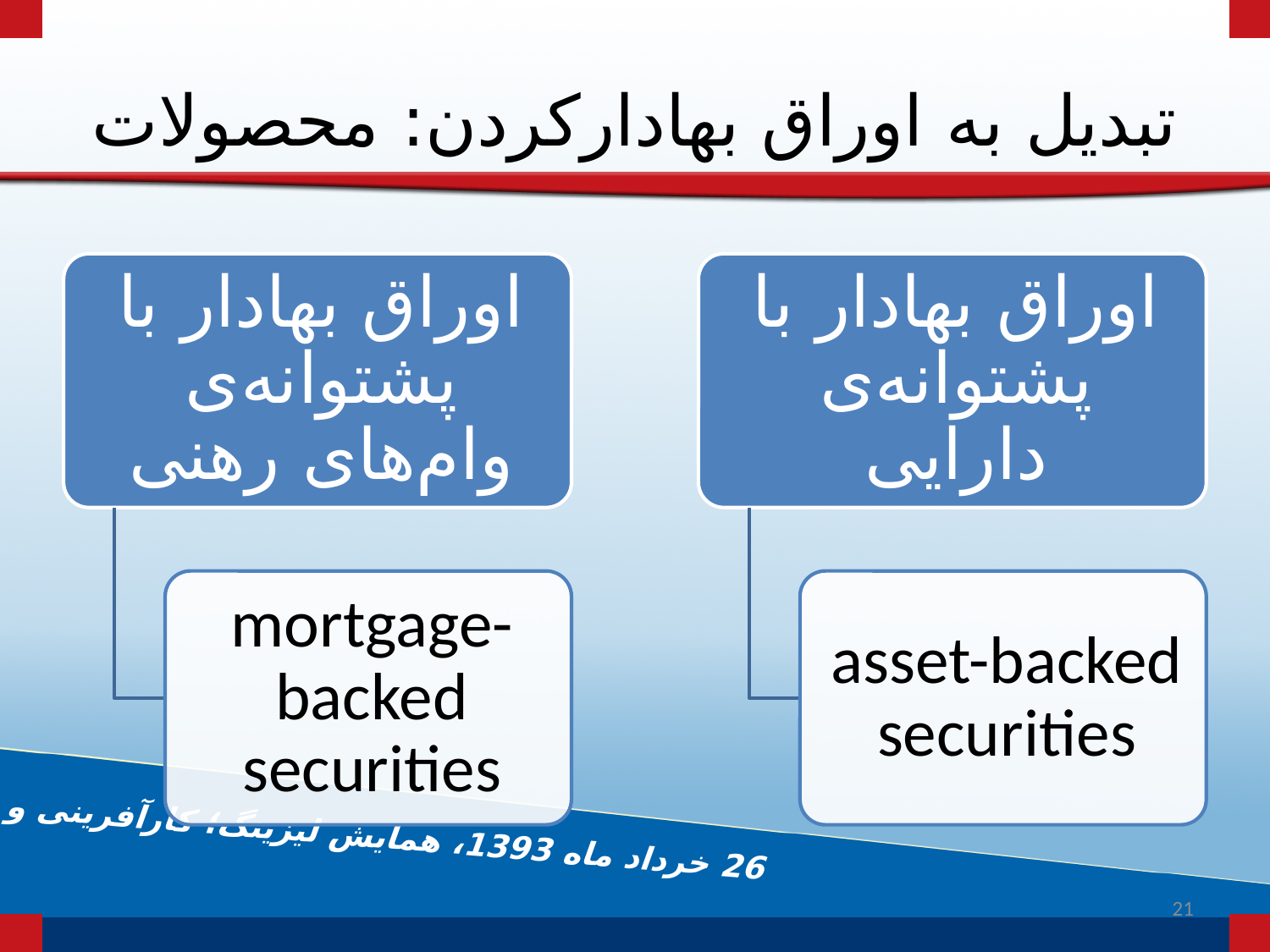

# تبدیل به اوراق بهادارکردن: محصولات
اوراق بهادار با پشتوانه‌ی وام‌های رهنی
mortgage-backed securities
اوراق بهادار با پشتوانه‌ی دارایی
asset-backed securities
21